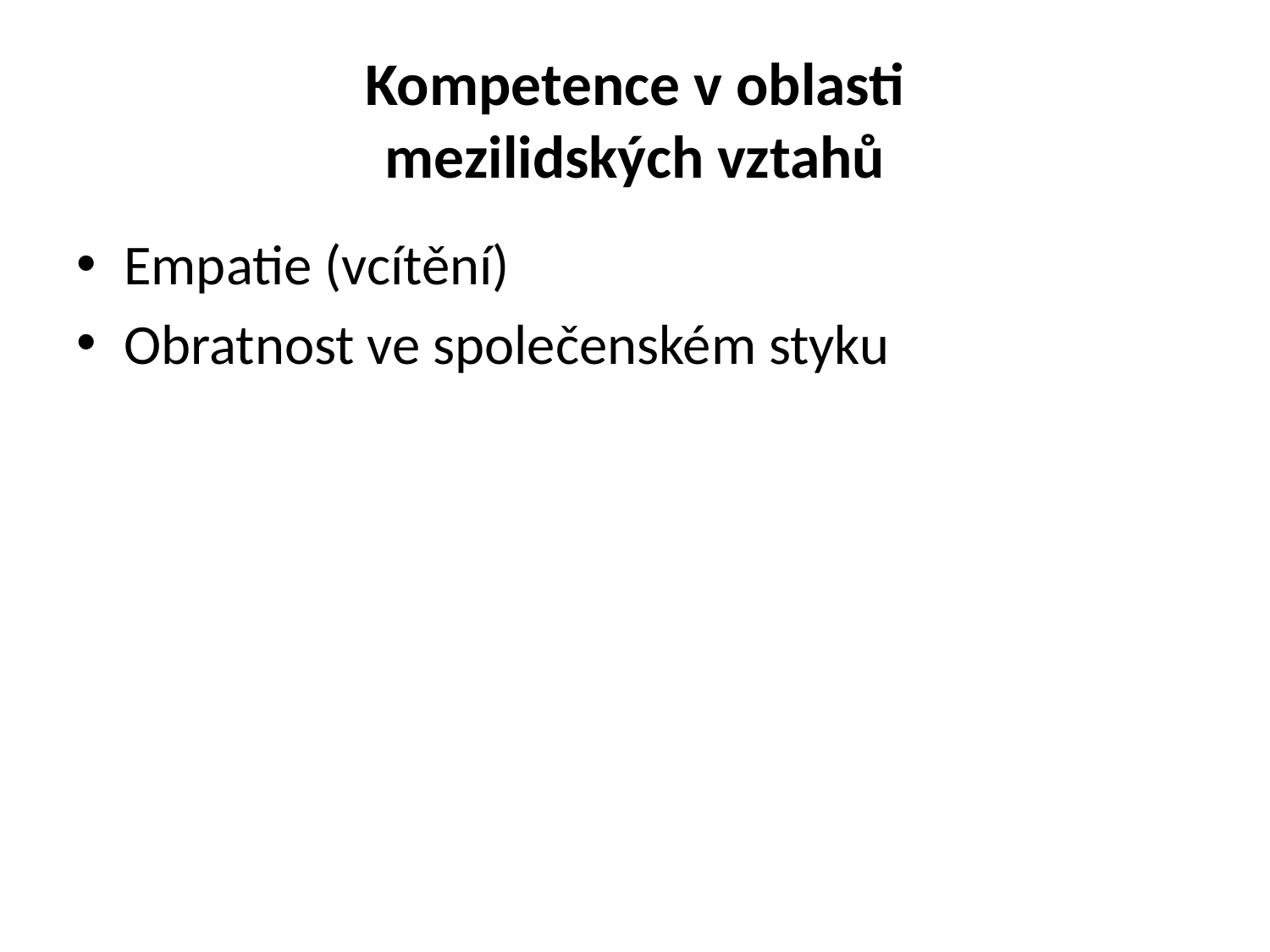

# Kompetence v oblasti mezilidských vztahů
Empatie (vcítění)
Obratnost ve společenském styku